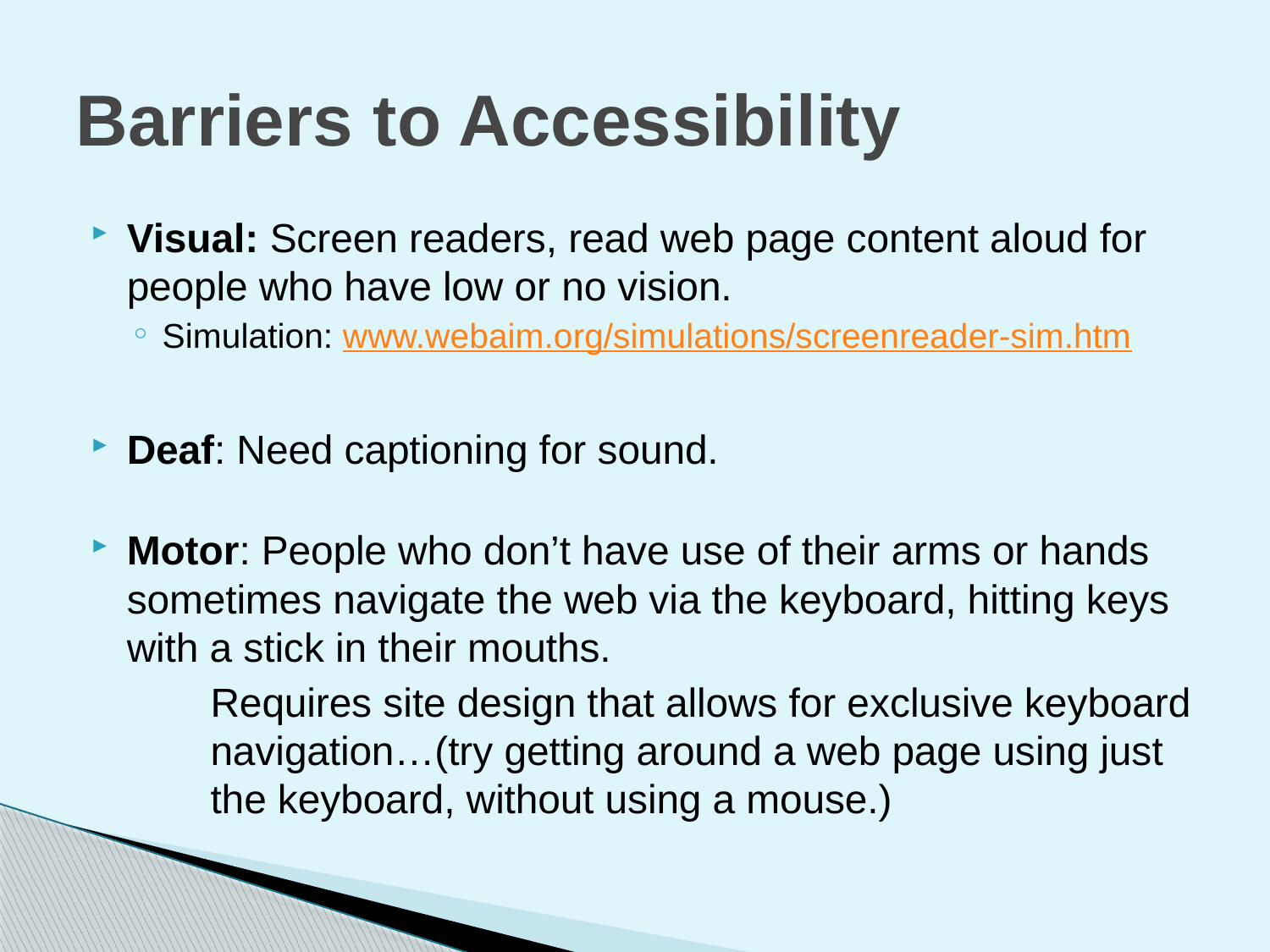

# Barriers to Accessibility
Visual: Screen readers, read web page content aloud for people who have low or no vision.
Simulation: www.webaim.org/simulations/screenreader-sim.htm

Deaf: Need captioning for sound.

Motor: People who don’t have use of their arms or hands sometimes navigate the web via the keyboard, hitting keys with a stick in their mouths.
	Requires site design that allows for exclusive keyboard navigation…(try getting around a web page using just the keyboard, without using a mouse.)